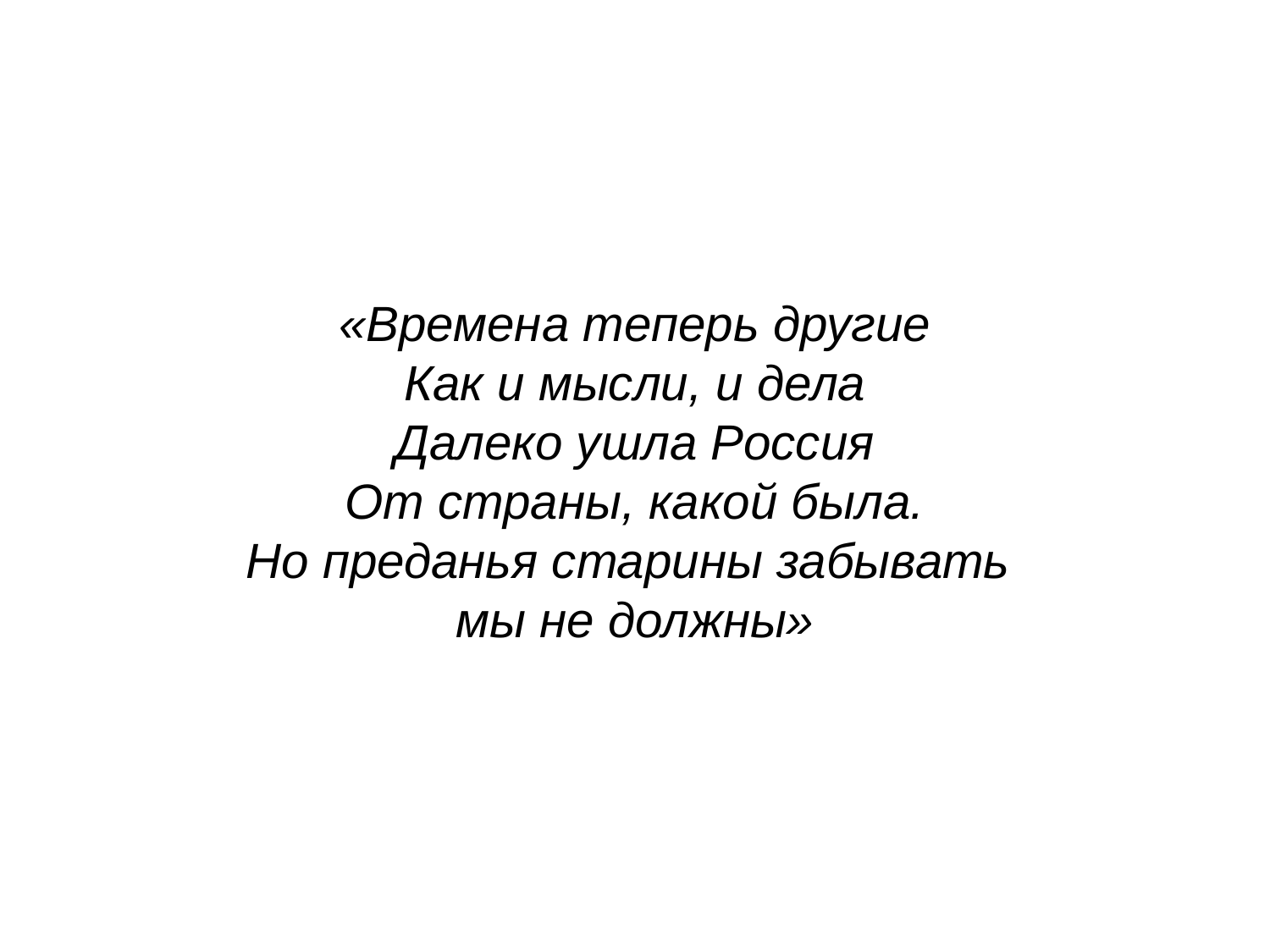

«Времена теперь другие
Как и мысли, и дела
Далеко ушла Россия
От страны, какой была.
Но преданья старины забывать
мы не должны»